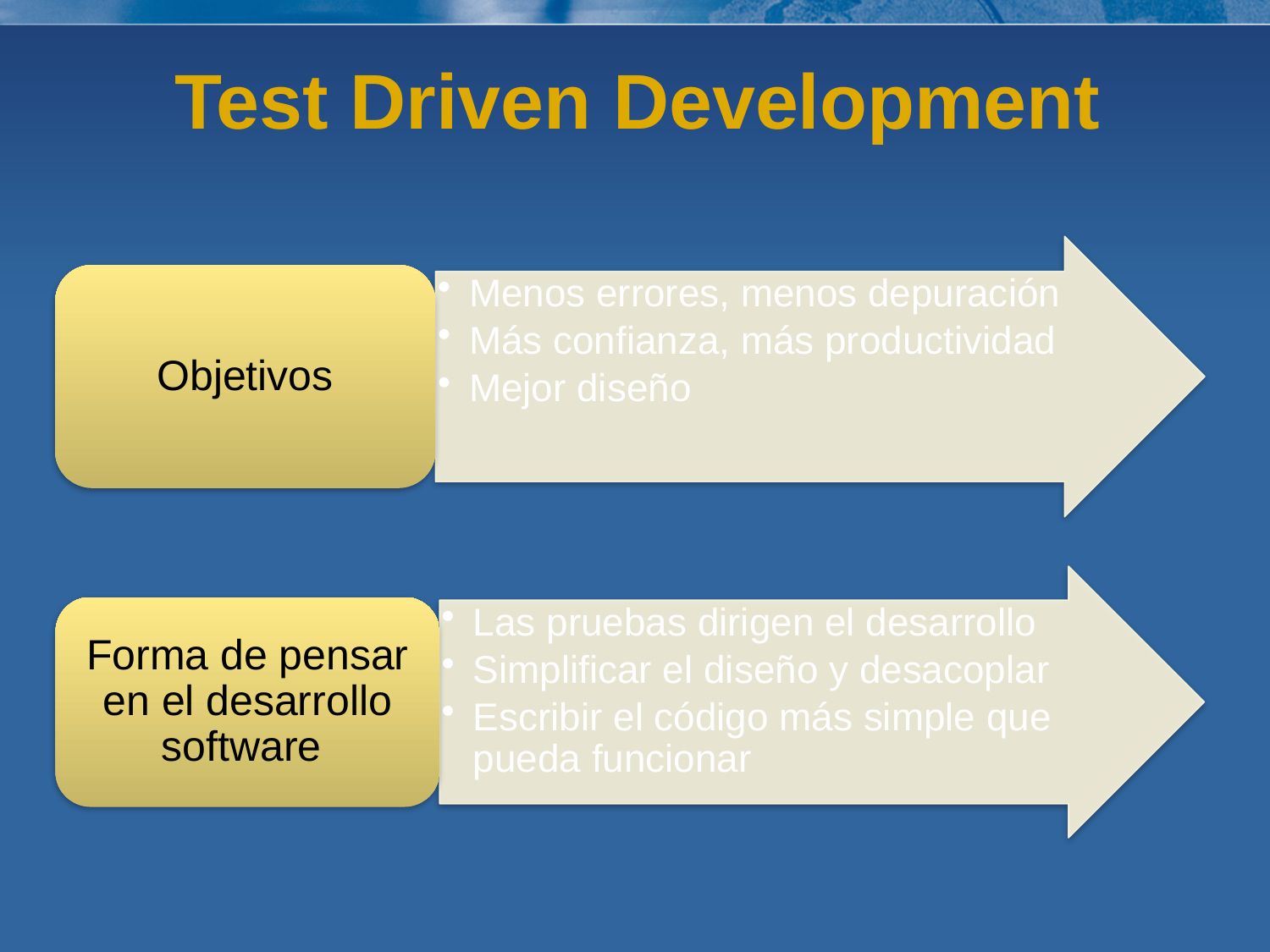

# Test Driven Development
Menos errores, menos depuración
Más confianza, más productividad
Mejor diseño
Objetivos
Las pruebas dirigen el desarrollo
Simplificar el diseño y desacoplar
Escribir el código más simple que pueda funcionar
Forma de pensar en el desarrollo software